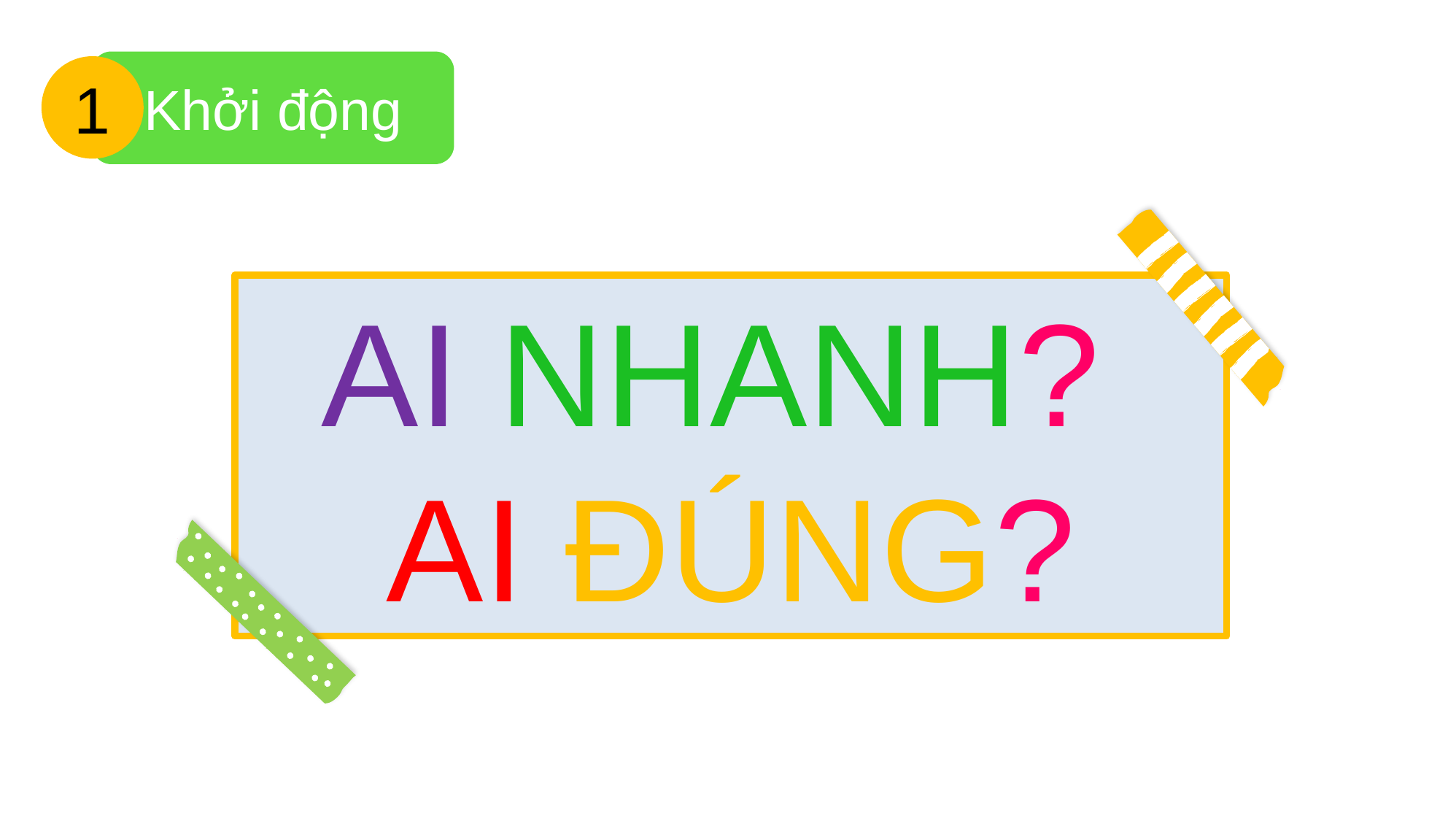

Khởi động
1

AI NHANH?
AI ĐÚNG?